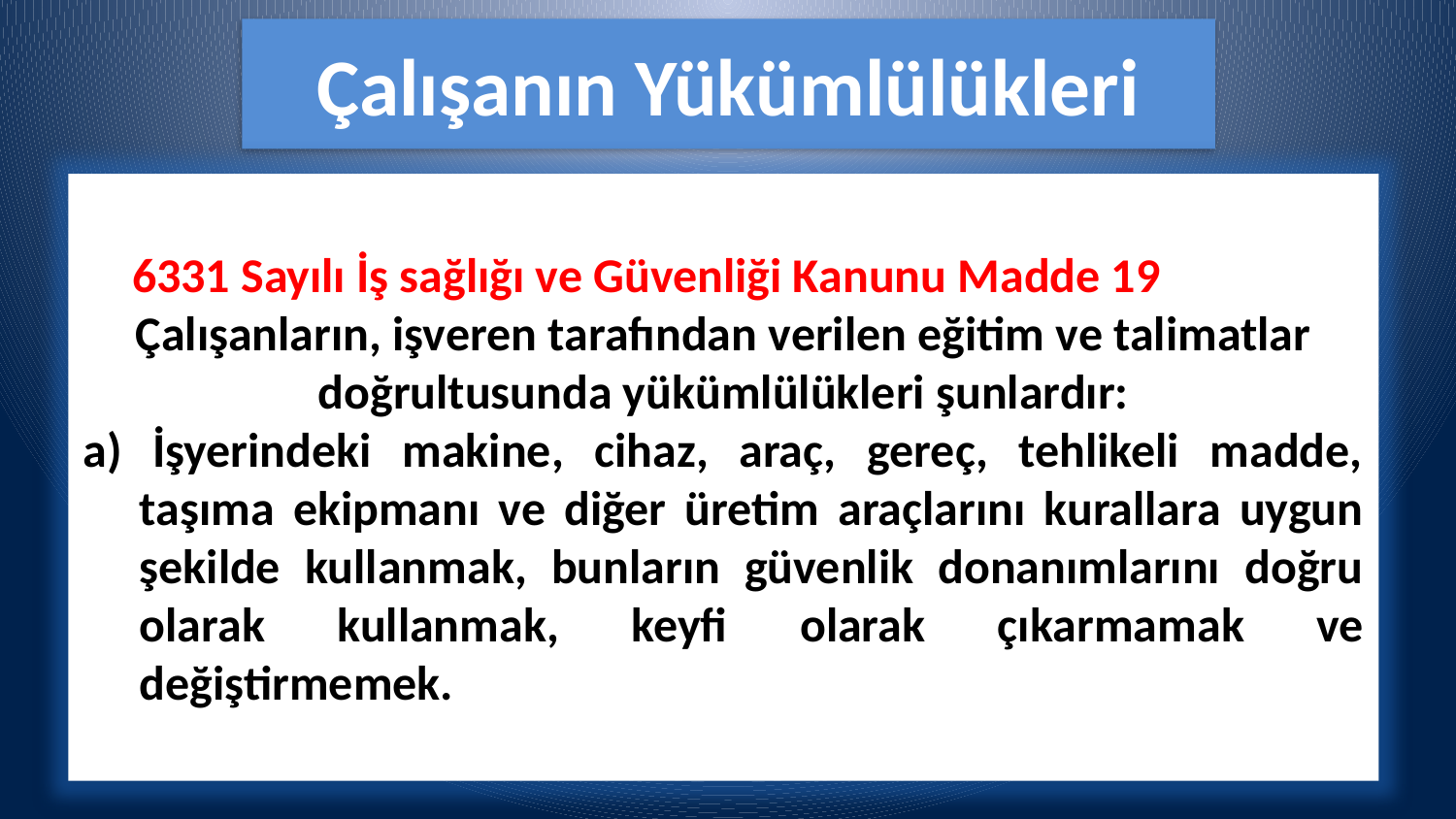

# Çalışanın Yükümlülükleri
636331 Sayılı İş sağlığı ve Güvenliği Kanunu Madde 19
Çalışanların, işveren tarafından verilen eğitim ve talimatlar doğrultusunda yükümlülükleri şunlardır:
a) İşyerindeki makine, cihaz, araç, gereç, tehlikeli madde, taşıma ekipmanı ve diğer üretim araçlarını kurallara uygun şekilde kullanmak, bunların güvenlik donanımlarını doğru olarak kullanmak, keyfi olarak çıkarmamak ve değiştirmemek.